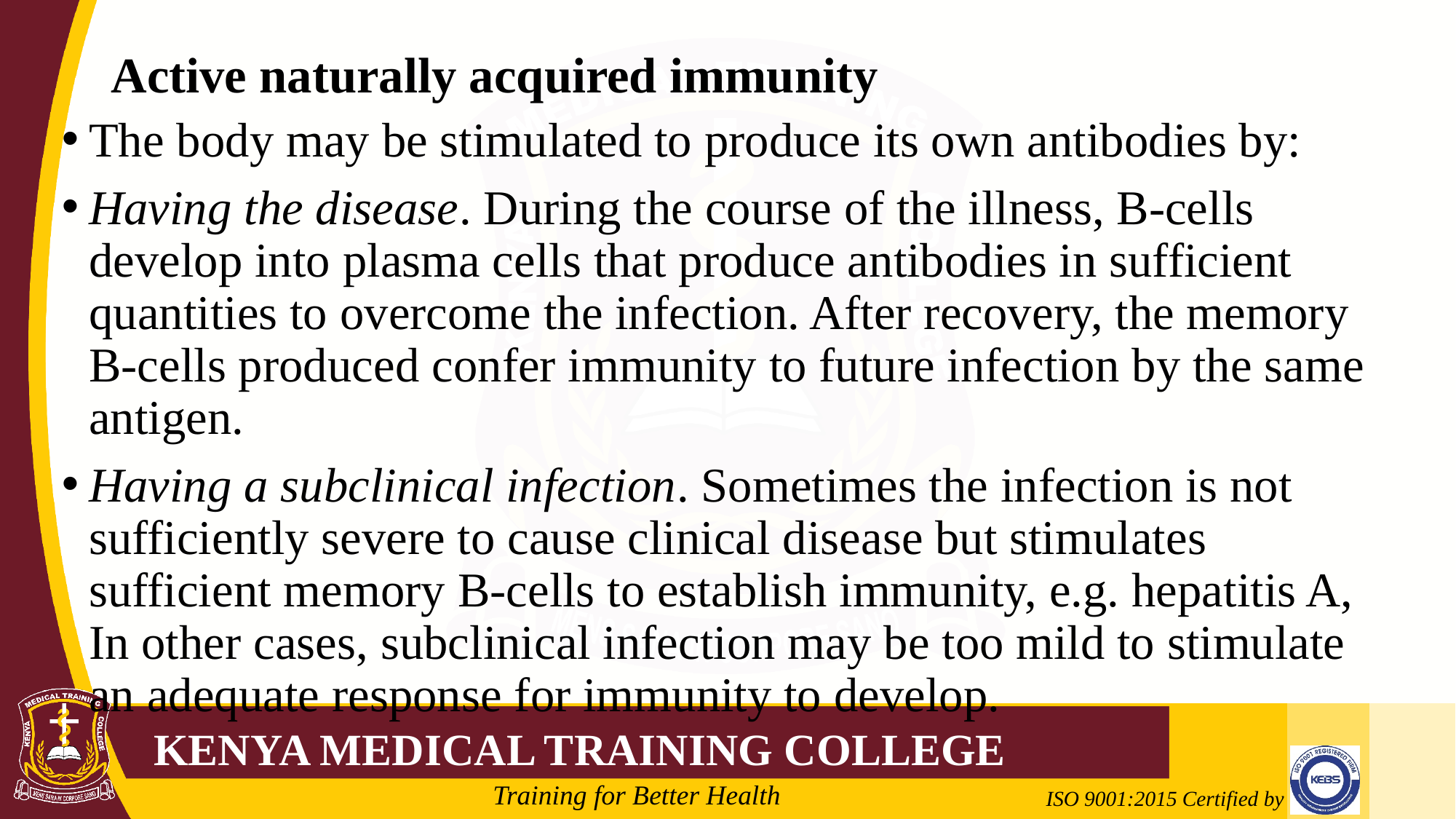

# Active naturally acquired immunity
The body may be stimulated to produce its own antibodies by:
Having the disease. During the course of the illness, B-cells develop into plasma cells that produce antibodies in sufficient quantities to overcome the infection. After recovery, the memory B-cells produced confer immunity to future infection by the same antigen.
Having a subclinical infection. Sometimes the infection is not sufficiently severe to cause clinical disease but stimulates sufficient memory B-cells to establish immunity, e.g. hepatitis A,  In other cases, subclinical infection may be too mild to stimulate an adequate response for immunity to develop.